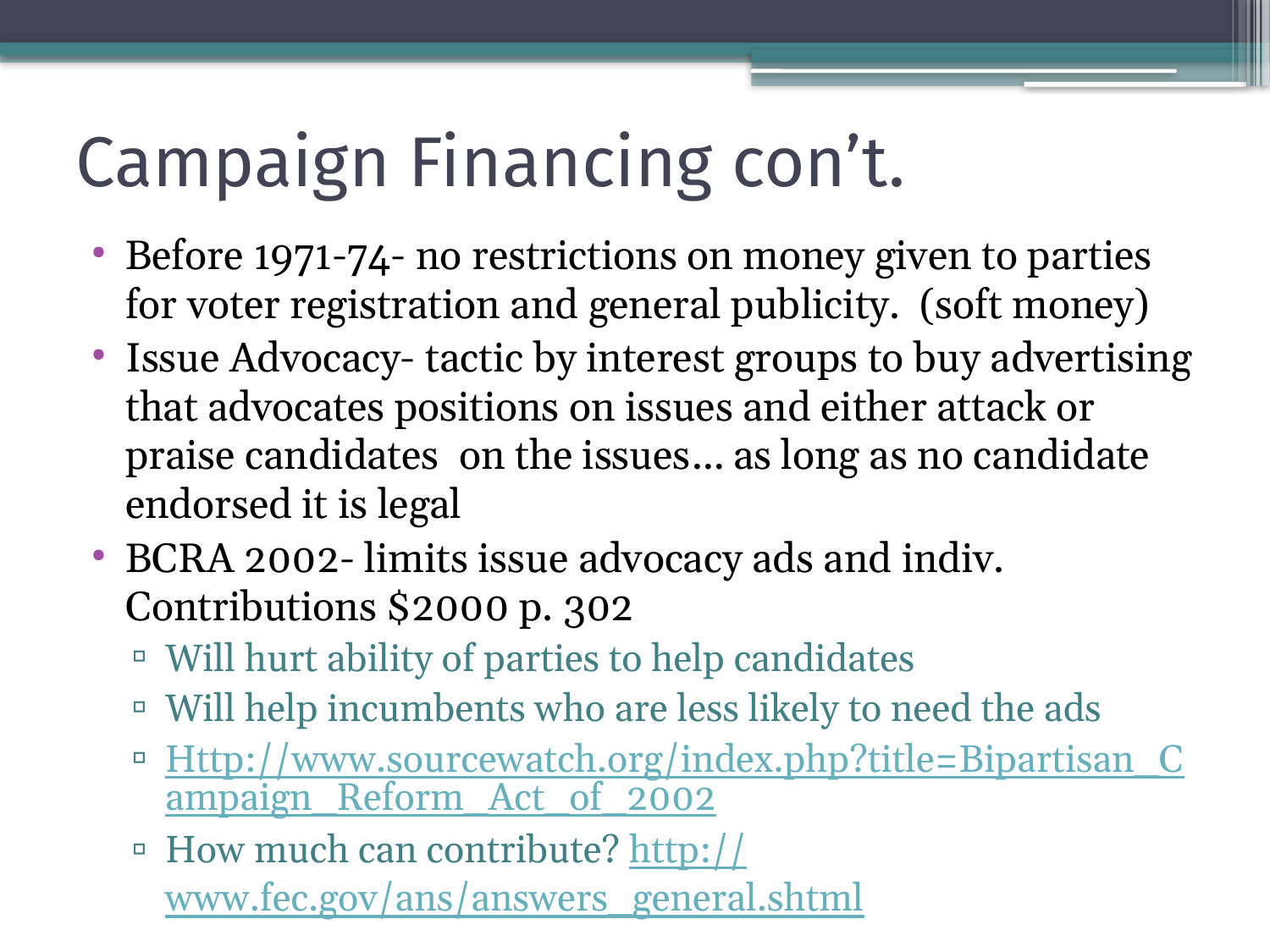

# Campaign Financing con’t.
Before 1971-74- no restrictions on money given to parties for voter registration and general publicity.  (soft money)
Issue Advocacy- tactic by interest groups to buy advertising that advocates positions on issues and either attack or praise candidates  on the issues… as long as no candidate endorsed it is legal
BCRA 2002- limits issue advocacy ads and indiv. Contributions $2000 p. 302
Will hurt ability of parties to help candidates
Will help incumbents who are less likely to need the ads
Http://www.sourcewatch.org/index.php?title=Bipartisan_Campaign_Reform_Act_of_2002
How much can contribute? http://www.fec.gov/ans/answers_general.shtml